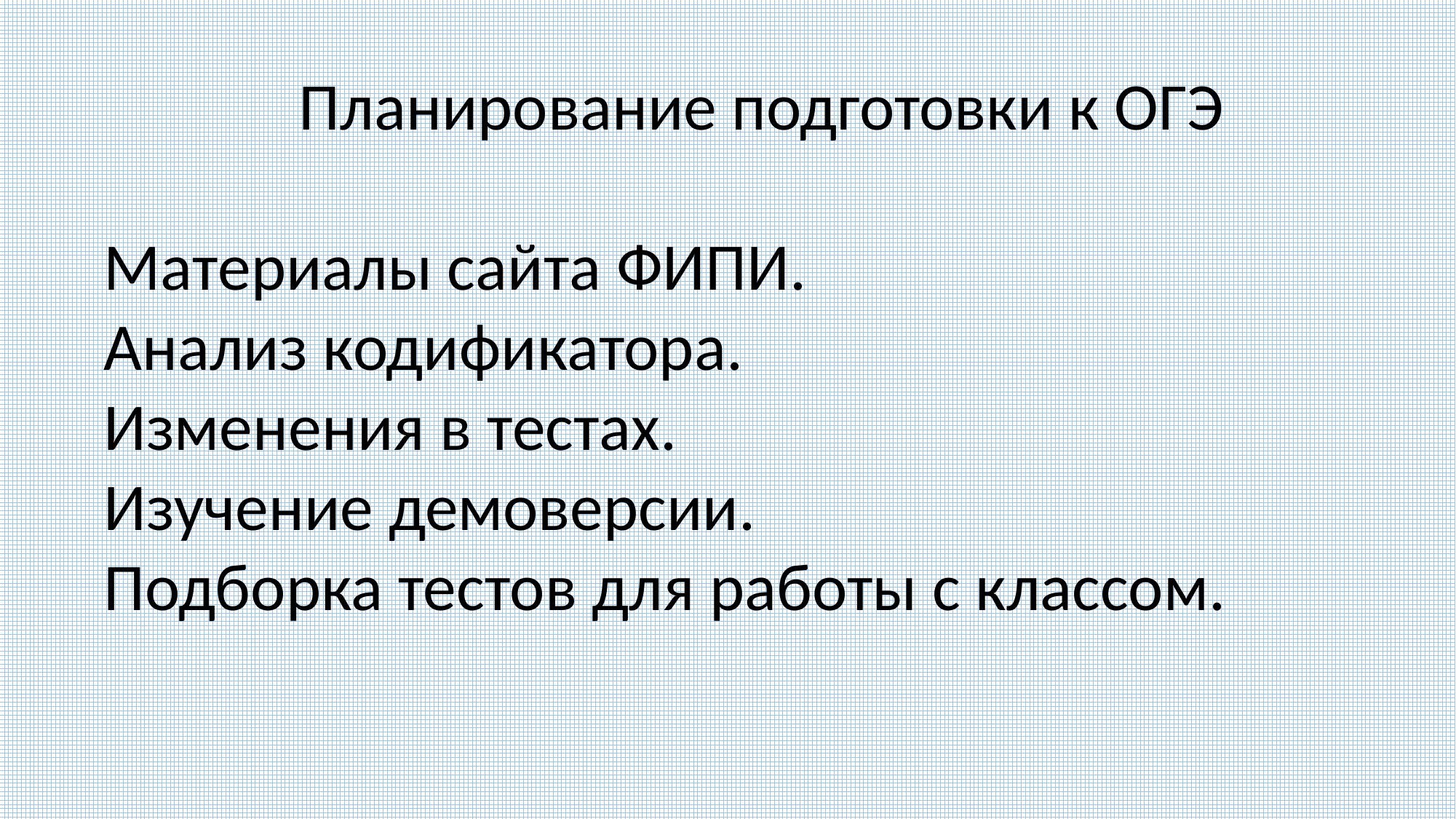

Планирование подготовки к ОГЭ

Материалы сайта ФИПИ.
Анализ кодификатора.
Изменения в тестах.
Изучение демоверсии.
Подборка тестов для работы с классом.